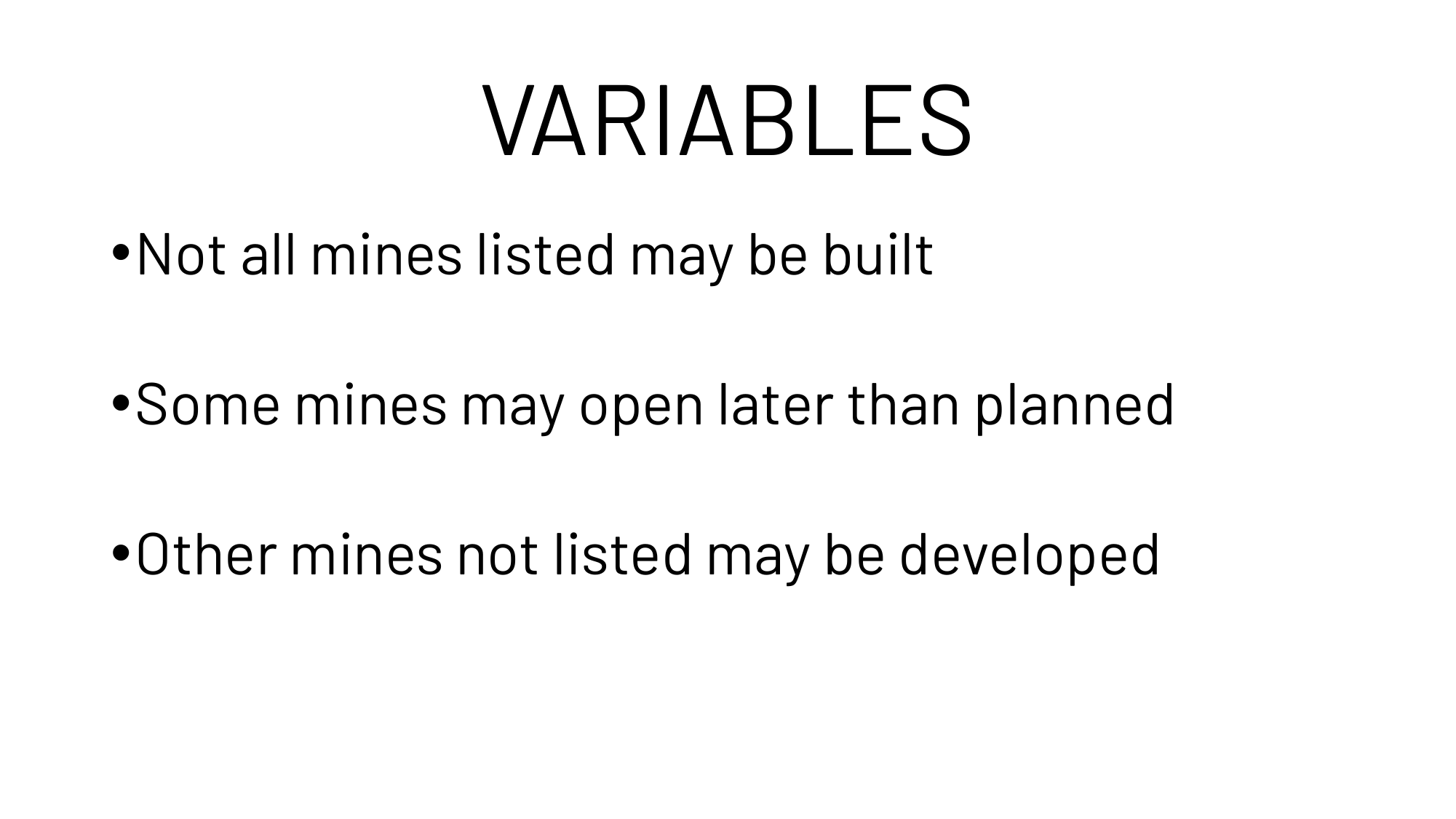

# VARIABLES
Not all mines listed may be built

Some mines may open later than planned

Other mines not listed may be developed